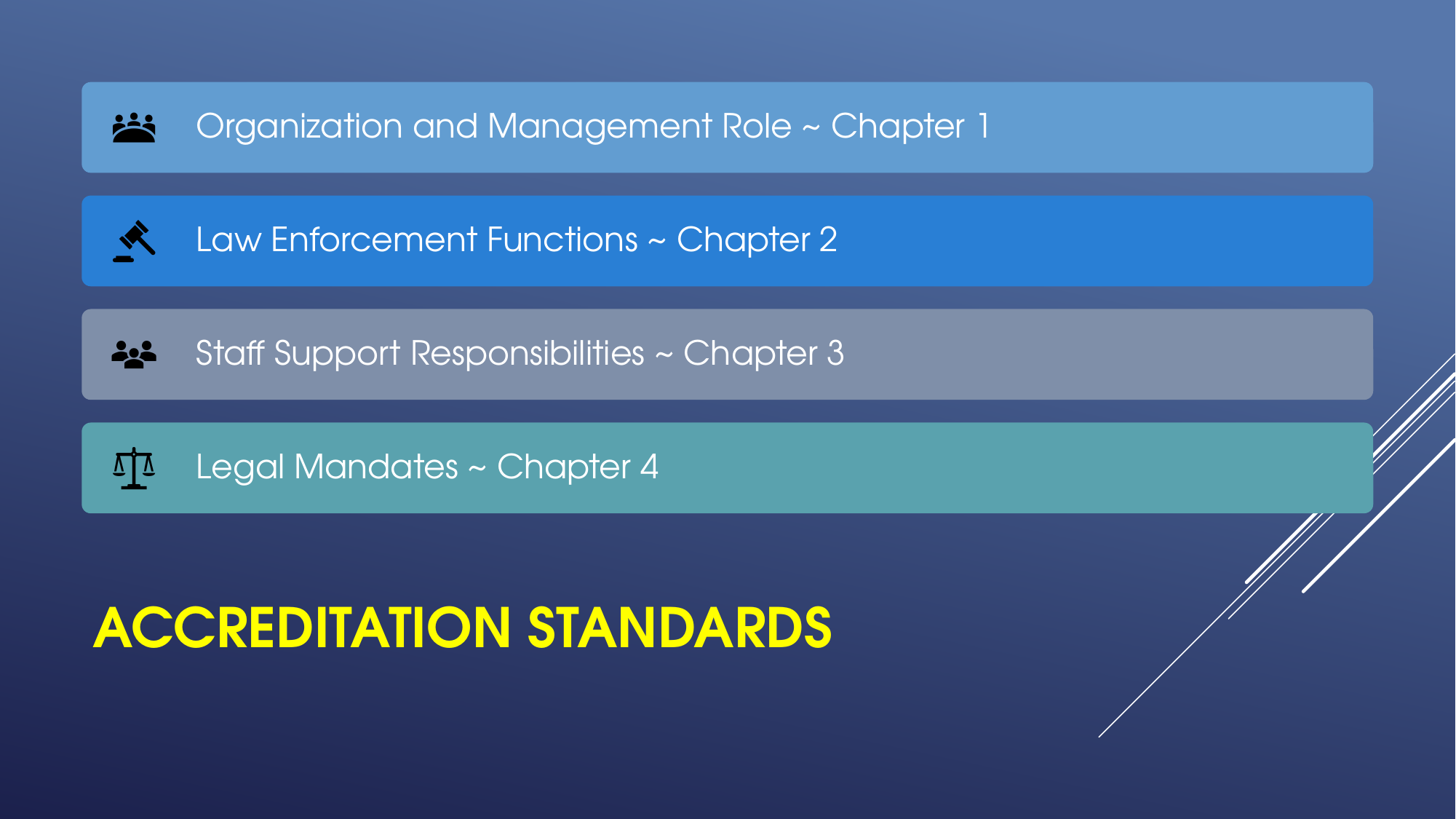

Organization and Management Role ~ Chapter 1
Law Enforcement Functions ~ Chapter 2
Staff Support Responsibilities ~ Chapter 3
Legal Mandates ~ Chapter 4
# Accreditation standards